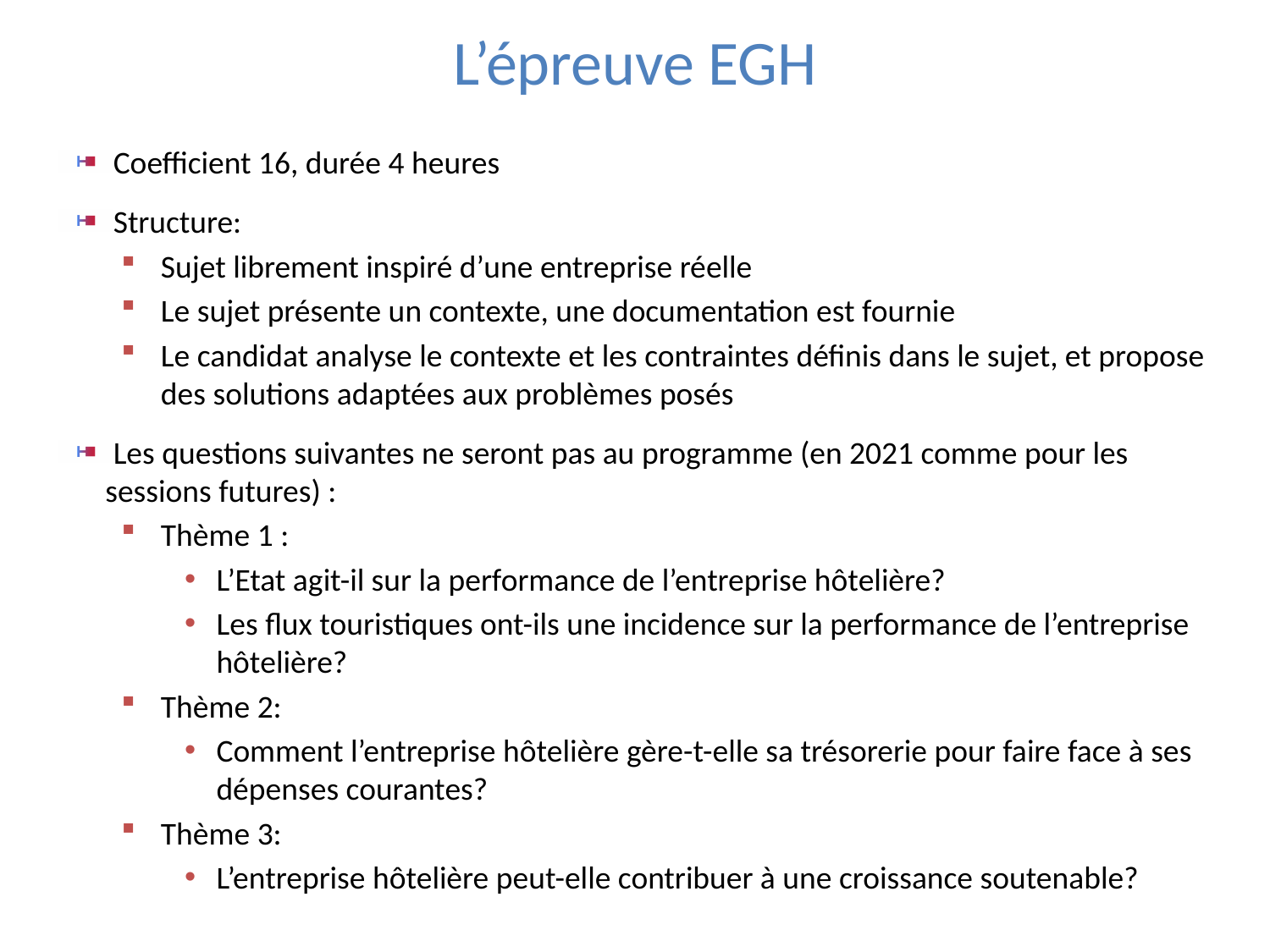

# L’épreuve EGH
Coefficient 16, durée 4 heures
Structure:
Sujet librement inspiré d’une entreprise réelle
Le sujet présente un contexte, une documentation est fournie
Le candidat analyse le contexte et les contraintes définis dans le sujet, et propose des solutions adaptées aux problèmes posés
Les questions suivantes ne seront pas au programme (en 2021 comme pour les sessions futures) :
Thème 1 :
L’Etat agit-il sur la performance de l’entreprise hôtelière?
Les flux touristiques ont-ils une incidence sur la performance de l’entreprise hôtelière?
Thème 2:
Comment l’entreprise hôtelière gère-t-elle sa trésorerie pour faire face à ses dépenses courantes?
Thème 3:
L’entreprise hôtelière peut-elle contribuer à une croissance soutenable?